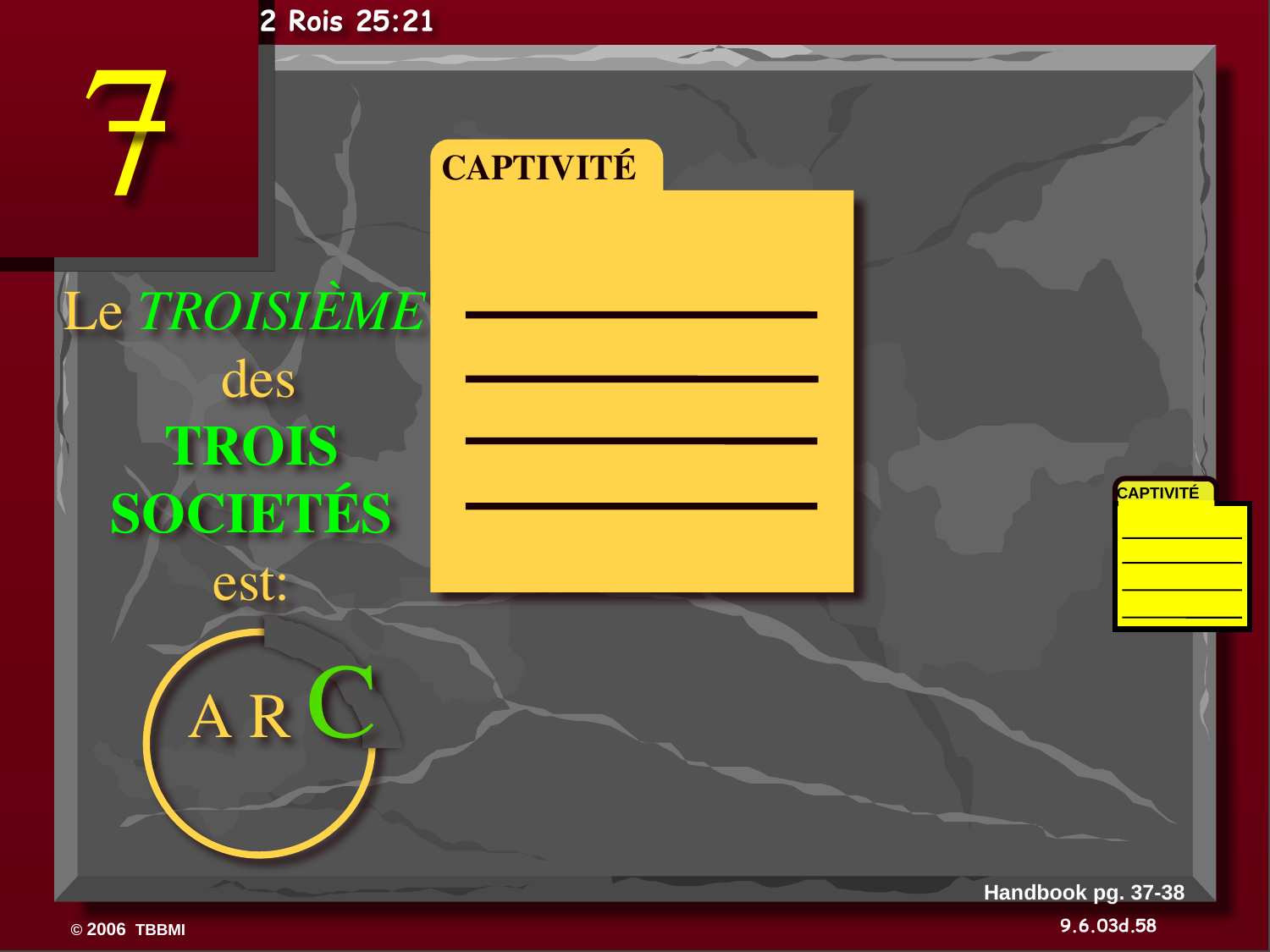

2 Rois 25:21
7

CAPTIVITÉ

Le TROISIÈME
 des
TROIS
SOCIETÉS
est:

A R C

CAPTIVITÉ

Handbook pg. 37-38
58